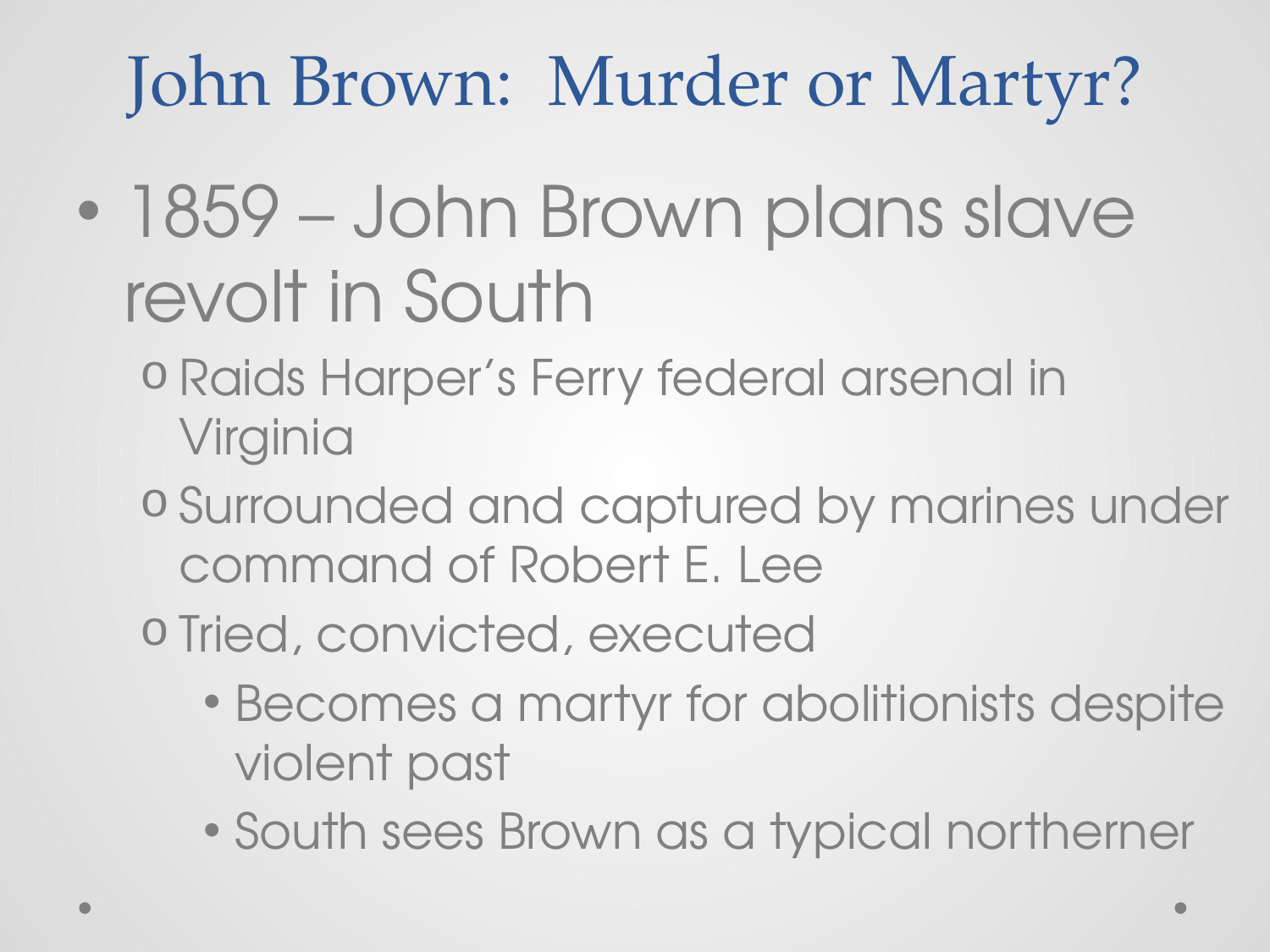

# John Brown:  Murder or Martyr?
1859 – John Brown plans slave revolt in South
Raids Harper’s Ferry federal arsenal in Virginia
Surrounded and captured by marines under command of Robert E. Lee
Tried, convicted, executed
Becomes a martyr for abolitionists despite violent past
South sees Brown as a typical northerner